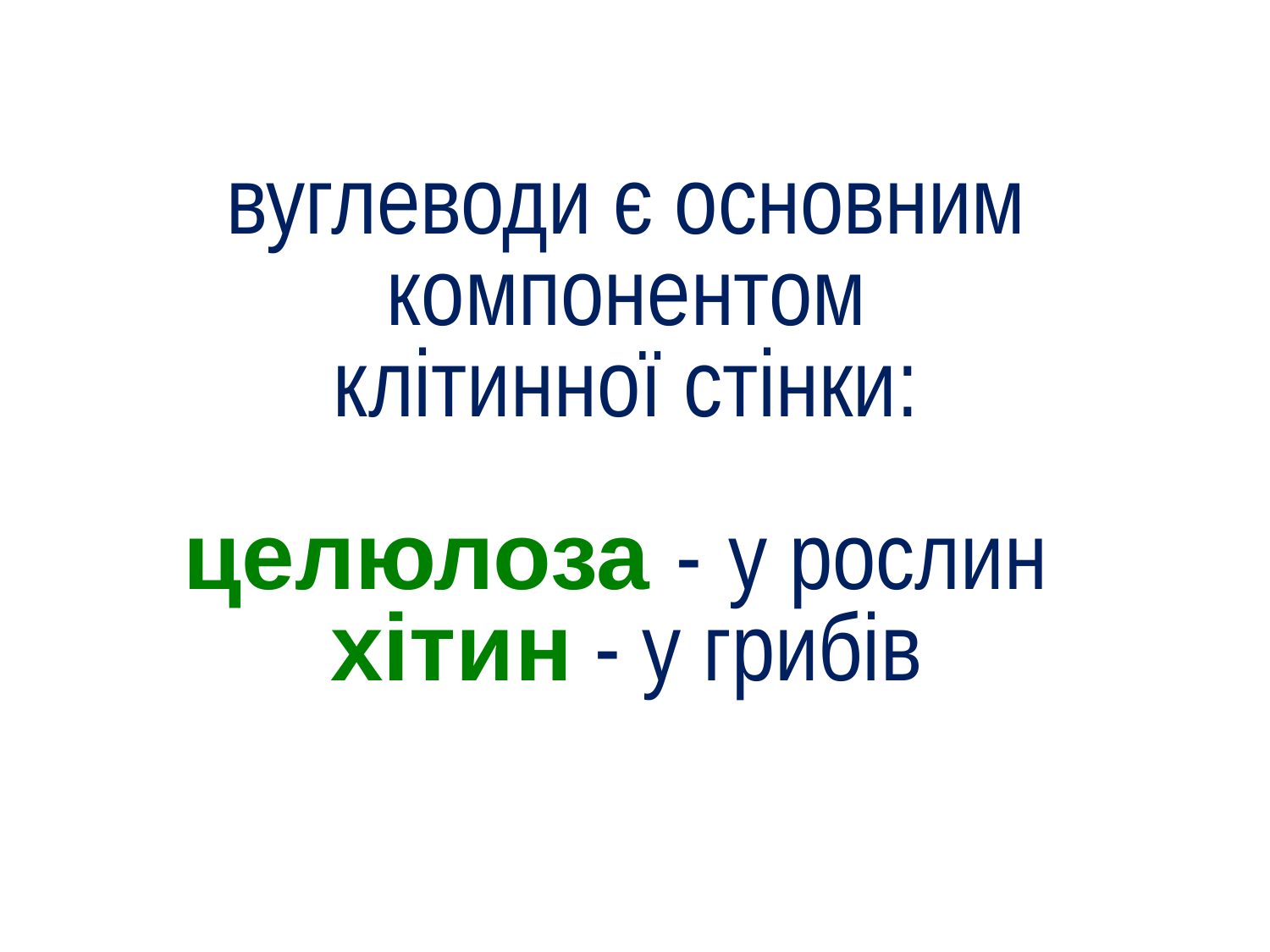

# вуглеводи є основним компонентом клітинної стінки: целюлоза - у рослин хітин - у грибів